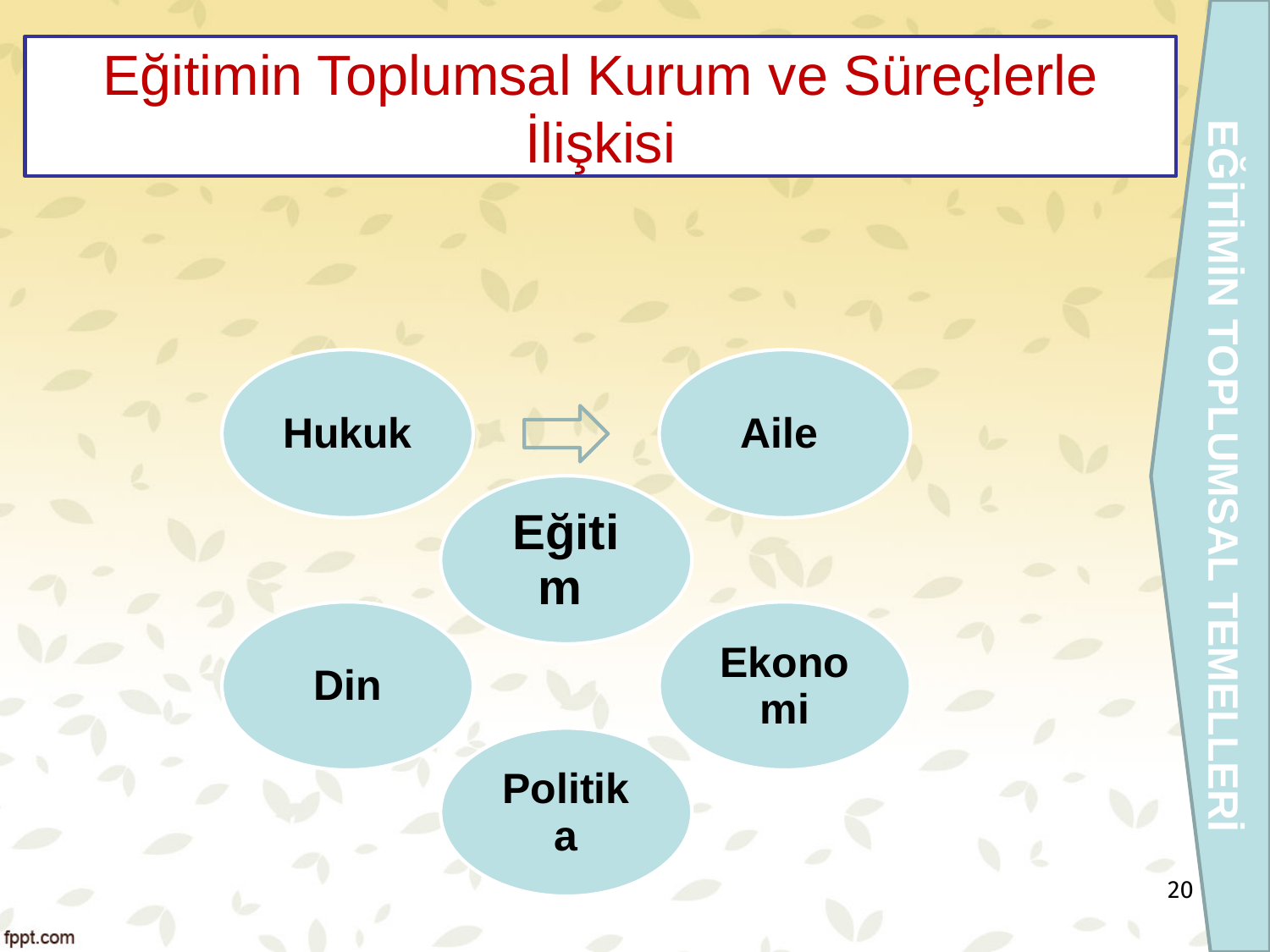

EĞİTİMİN TOPLUMSAL TEMELLERİ
# Eğitimin Toplumsal Kurum ve Süreçlerle İlişkisi
Eğitim
Aile
Ekonomi
Politika
Din
Hukuk
20